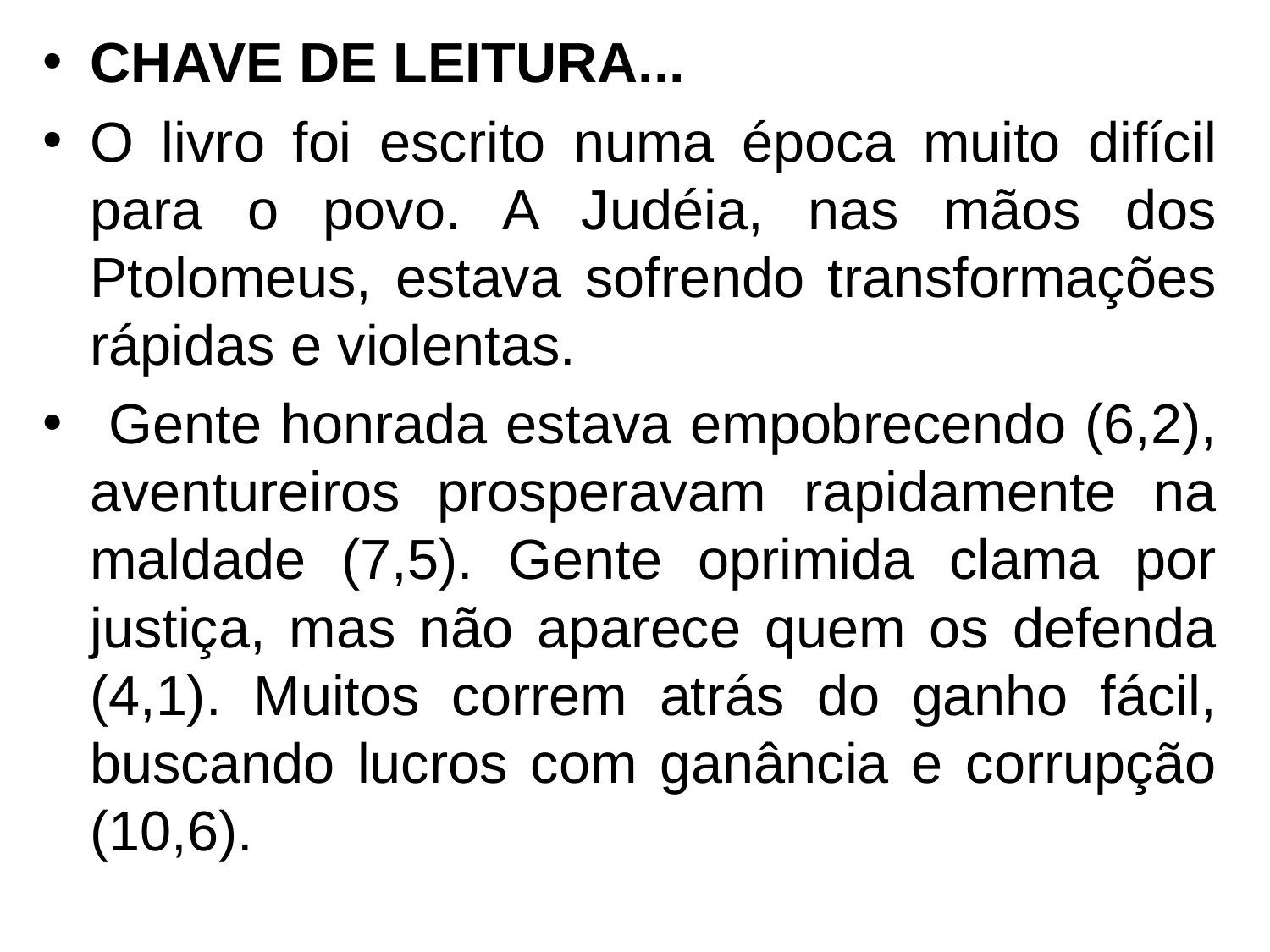

CHAVE DE LEITURA...
O livro foi escrito numa época muito difícil para o povo. A Judéia, nas mãos dos Ptolomeus, estava sofrendo transformações rápidas e violentas.
 Gente honrada estava empobrecendo (6,2), aventureiros prosperavam rapidamente na maldade (7,5). Gente oprimida clama por justiça, mas não aparece quem os defenda (4,1). Muitos correm atrás do ganho fácil, buscando lucros com ganância e corrupção (10,6).